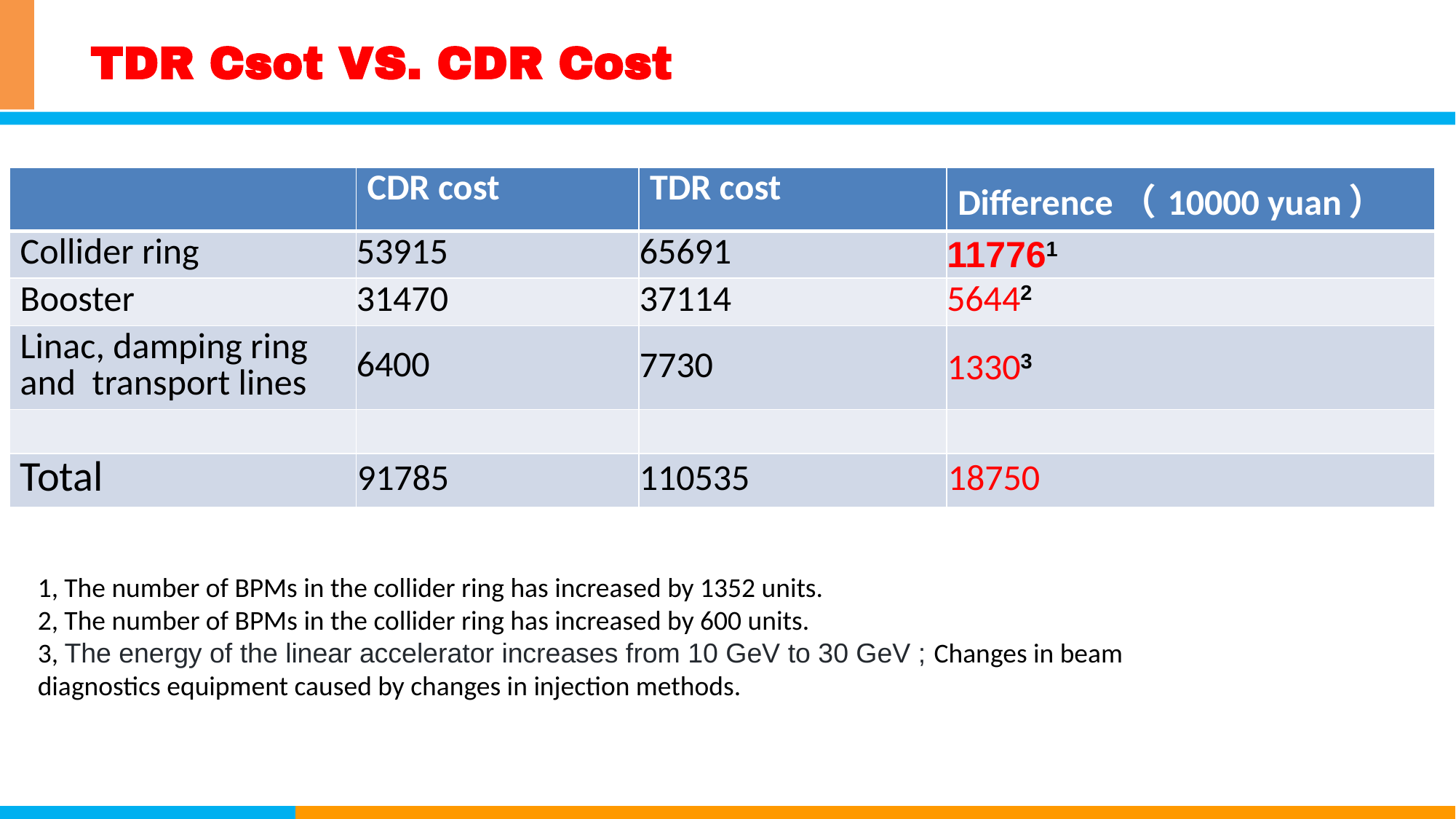

# TDR Csot VS. CDR Cost
|  | CDR cost | TDR cost | Difference（10000 yuan） |
| --- | --- | --- | --- |
| Collider ring | 53915 | 65691 | 117761 |
| Booster | 31470 | 37114 | 56442 |
| Linac, damping ring and transport lines | 6400 | 7730 | 13303 |
|  |  |  |  |
| Total | 91785 | 110535 | 18750 |
1, The number of BPMs in the collider ring has increased by 1352 units.
2, The number of BPMs in the collider ring has increased by 600 units.
3, The energy of the linear accelerator increases from 10 GeV to 30 GeV ; Changes in beam diagnostics equipment caused by changes in injection methods.